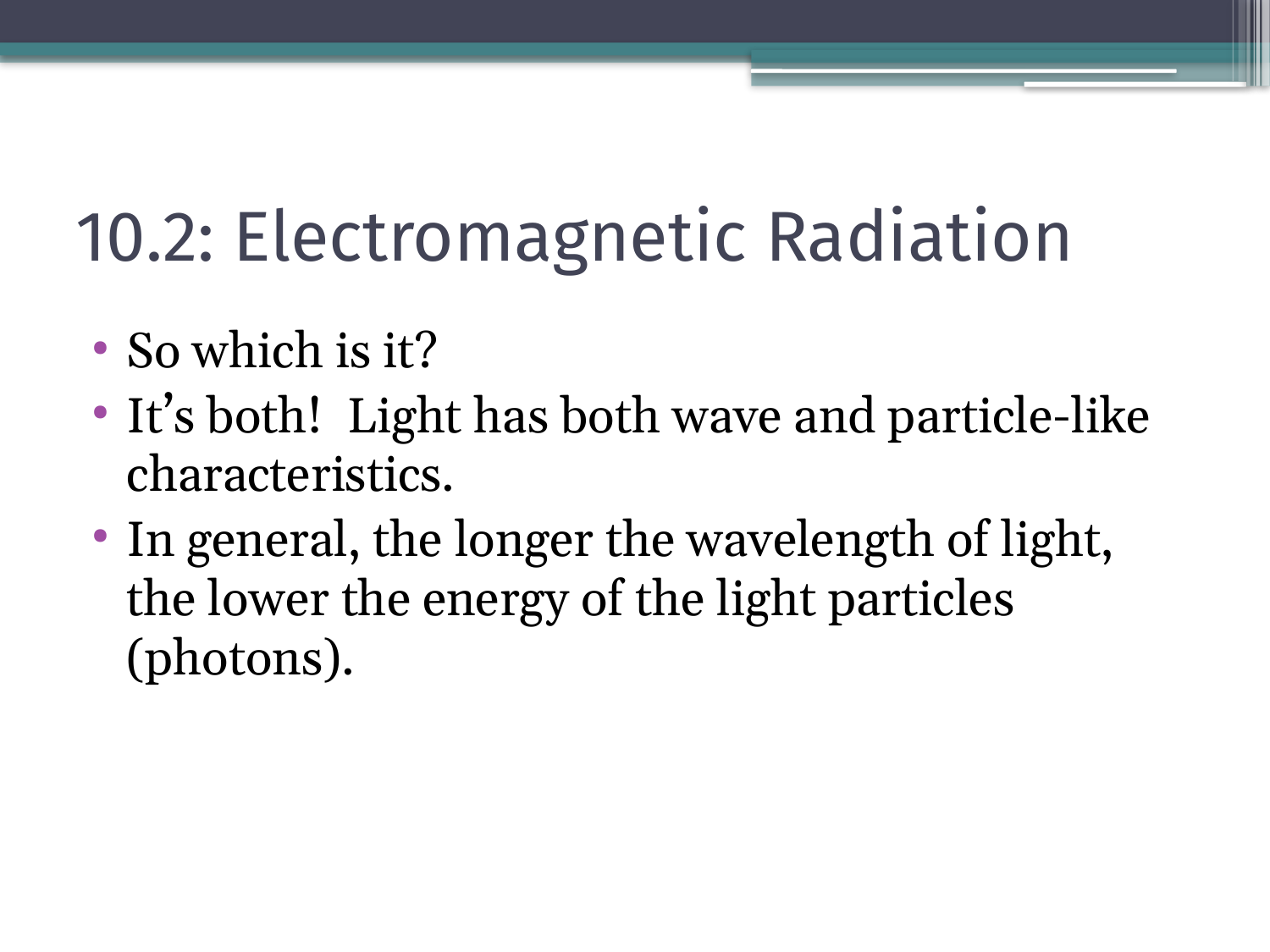

# 10.2: Electromagnetic Radiation
So which is it?
It’s both!  Light has both wave and particle-like characteristics.
In general, the longer the wavelength of light, the lower the energy of the light particles (photons).